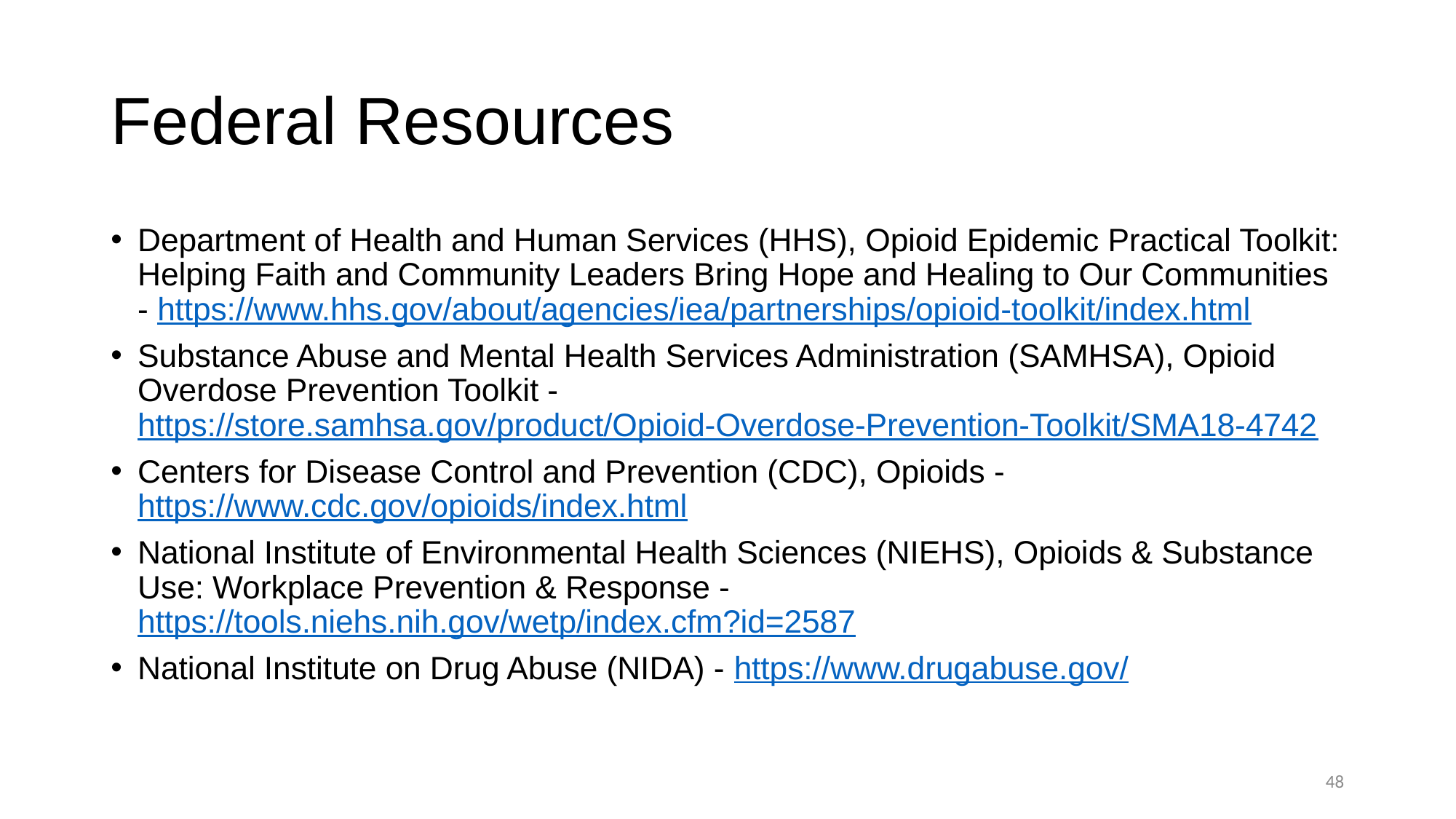

# Federal Resources
Department of Health and Human Services (HHS), Opioid Epidemic Practical Toolkit: Helping Faith and Community Leaders Bring Hope and Healing to Our Communities - https://www.hhs.gov/about/agencies/iea/partnerships/opioid-toolkit/index.html
Substance Abuse and Mental Health Services Administration (SAMHSA), Opioid Overdose Prevention Toolkit - https://store.samhsa.gov/product/Opioid-Overdose-Prevention-Toolkit/SMA18-4742
Centers for Disease Control and Prevention (CDC), Opioids - https://www.cdc.gov/opioids/index.html
National Institute of Environmental Health Sciences (NIEHS), Opioids & Substance Use: Workplace Prevention & Response - https://tools.niehs.nih.gov/wetp/index.cfm?id=2587
National Institute on Drug Abuse (NIDA) - https://www.drugabuse.gov/

48